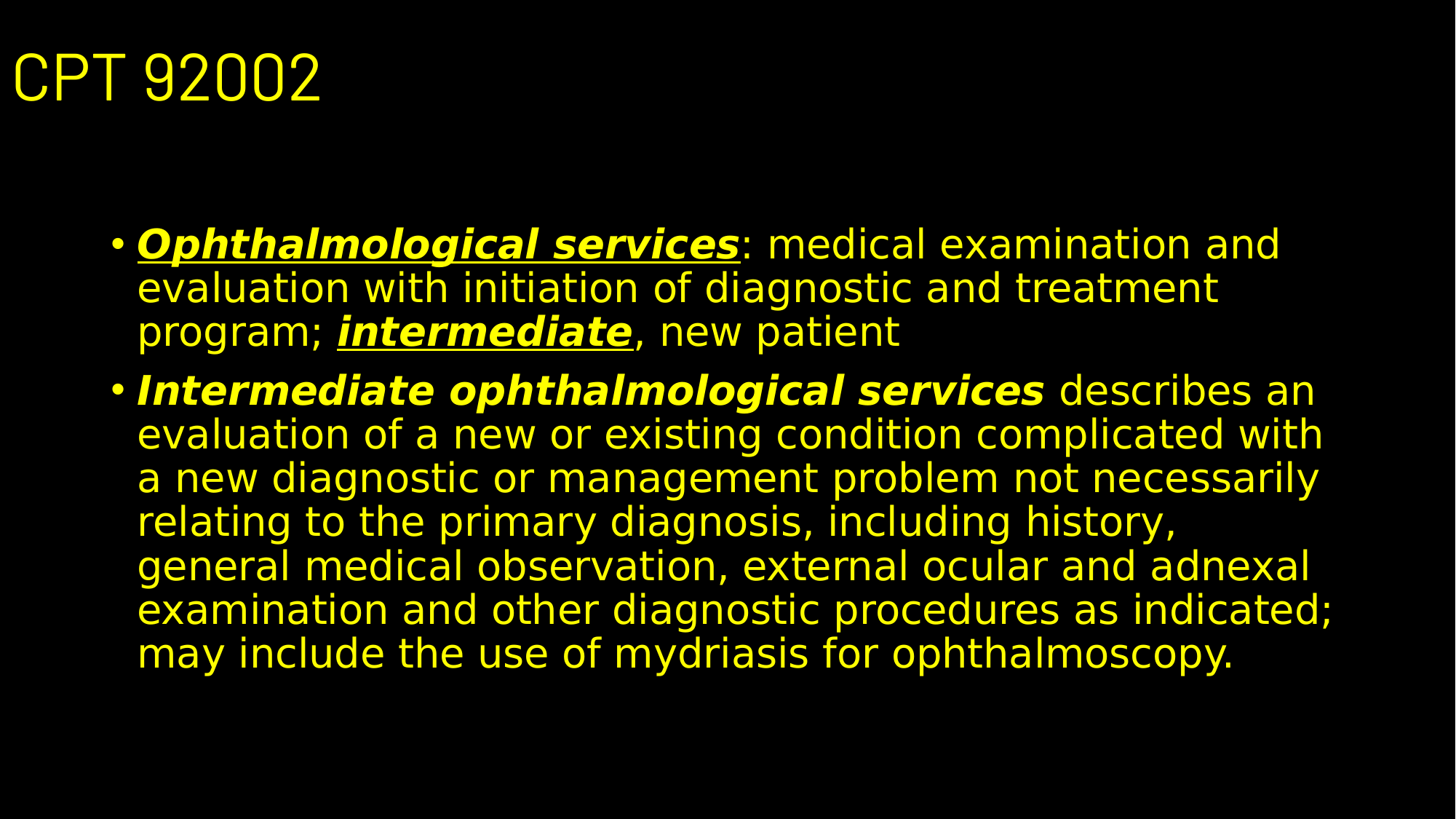

CPT 92002
Ophthalmological services: medical examination and evaluation with initiation of diagnostic and treatment program; intermediate, new patient
Intermediate ophthalmological services describes an evaluation of a new or existing condition complicated with a new diagnostic or management problem not necessarily relating to the primary diagnosis, including history, general medical observation, external ocular and adnexal examination and other diagnostic procedures as indicated; may include the use of mydriasis for ophthalmoscopy.